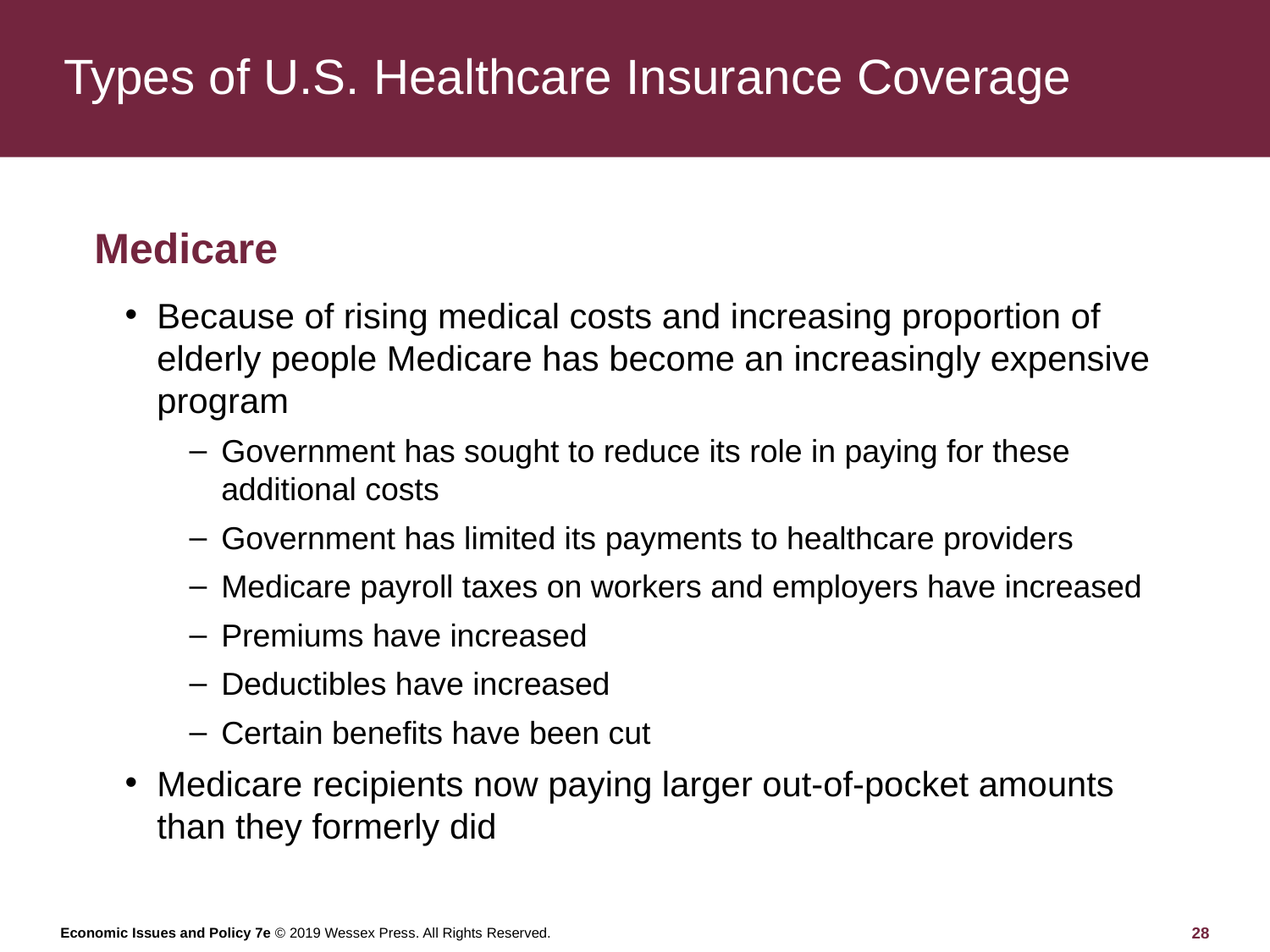

# Types of U.S. Healthcare Insurance Coverage
Medicare
Because of rising medical costs and increasing proportion of elderly people Medicare has become an increasingly expensive program
Government has sought to reduce its role in paying for these additional costs
Government has limited its payments to healthcare providers
Medicare payroll taxes on workers and employers have increased
Premiums have increased
Deductibles have increased
Certain benefits have been cut
Medicare recipients now paying larger out-of-pocket amounts than they formerly did